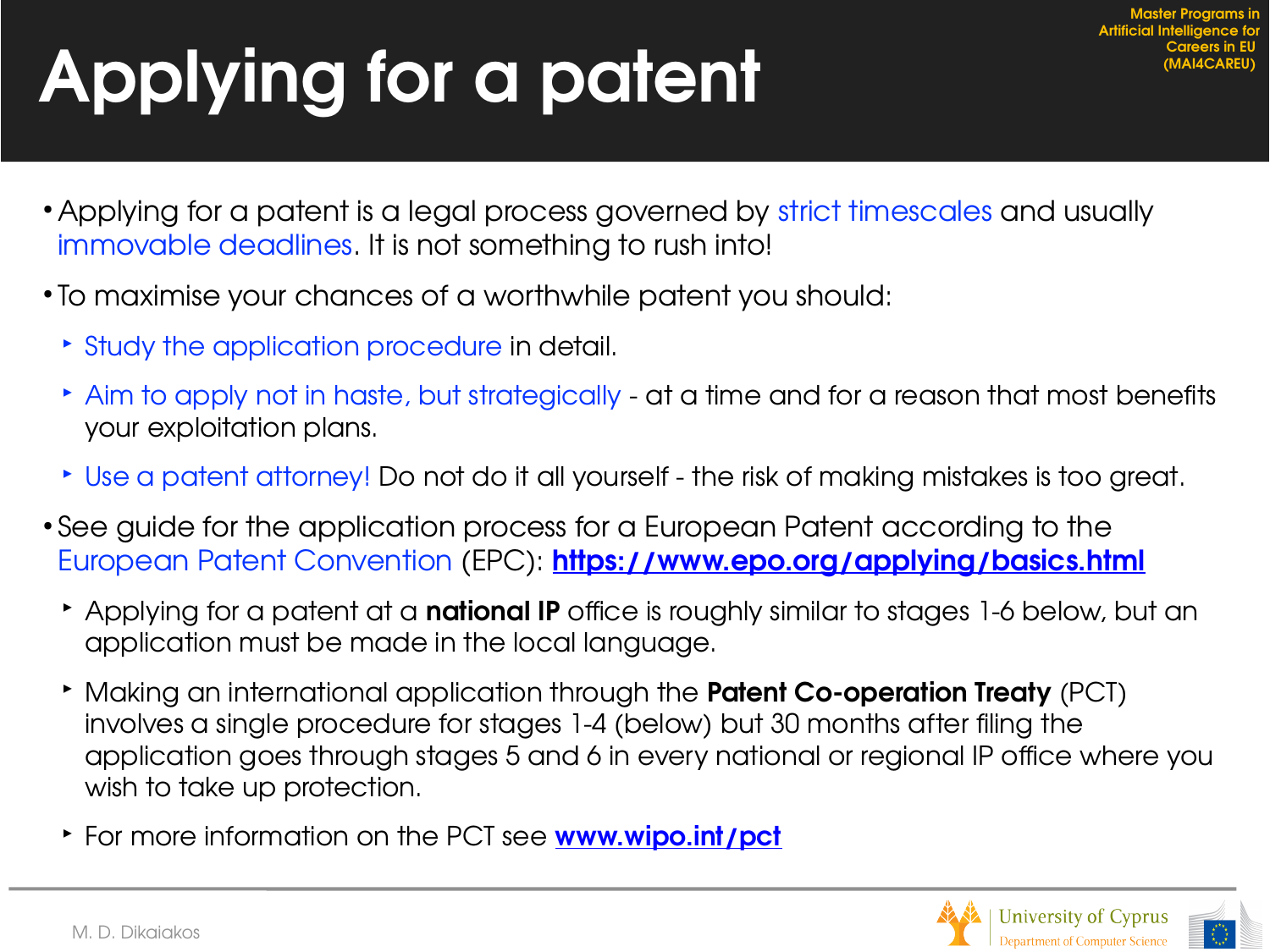

# Applying for a patent
Applying for a patent is a legal process governed by strict timescales and usually immovable deadlines. It is not something to rush into!
To maximise your chances of a worthwhile patent you should:
Study the application procedure in detail.
Aim to apply not in haste, but strategically - at a time and for a reason that most benefits your exploitation plans.
Use a patent attorney! Do not do it all yourself - the risk of making mistakes is too great.
See guide for the application process for a European Patent according to the European Patent Convention (EPC): https://www.epo.org/applying/basics.html
Applying for a patent at a national IP office is roughly similar to stages 1-6 below, but an application must be made in the local language.
Making an international application through the Patent Co-operation Treaty (PCT) involves a single procedure for stages 1-4 (below) but 30 months after filing the application goes through stages 5 and 6 in every national or regional IP office where you wish to take up protection.
For more information on the PCT see www.wipo.int/pct
318